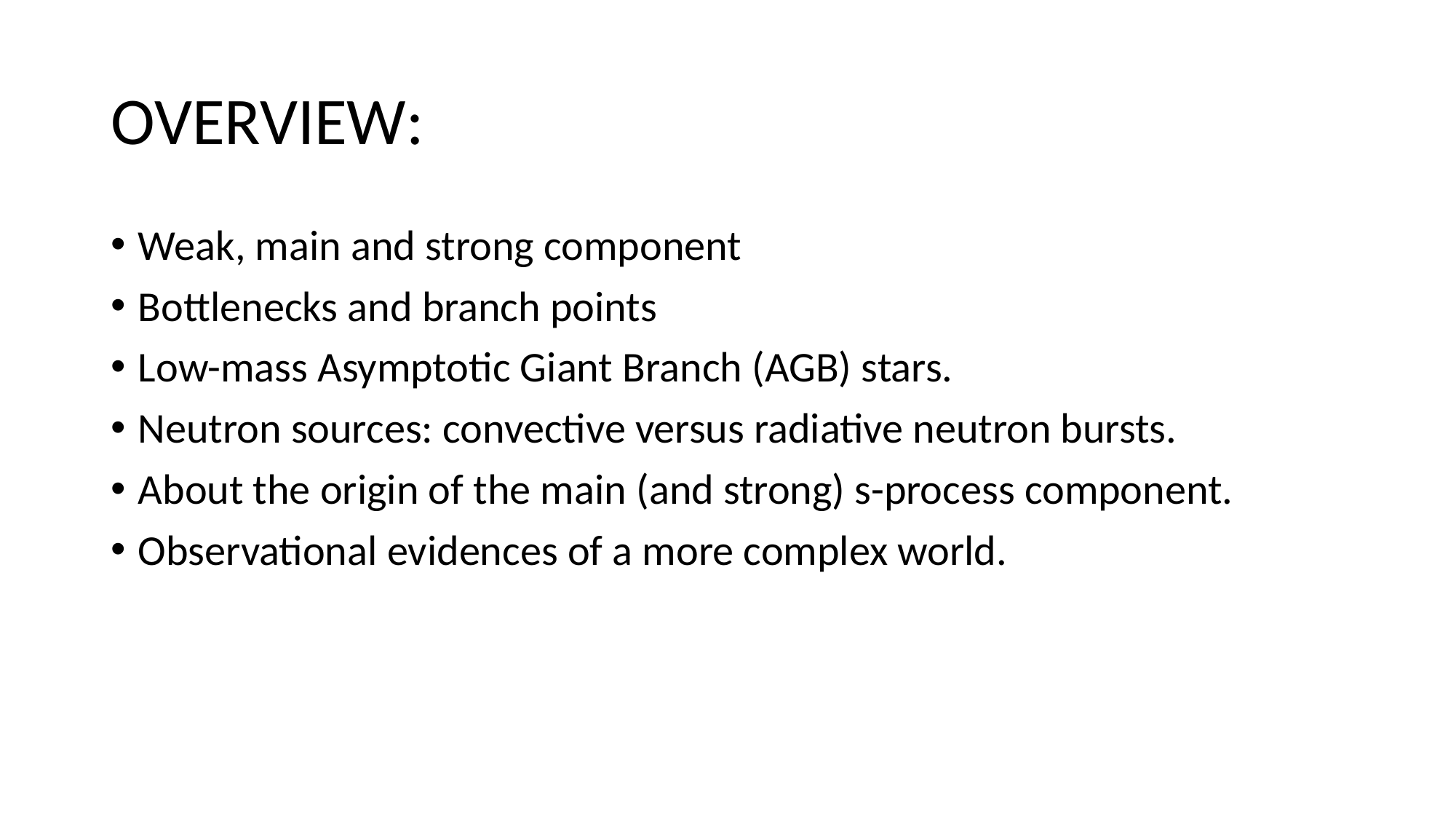

# OVERVIEW:
Weak, main and strong component
Bottlenecks and branch points
Low-mass Asymptotic Giant Branch (AGB) stars.
Neutron sources: convective versus radiative neutron bursts.
About the origin of the main (and strong) s-process component.
Observational evidences of a more complex world.